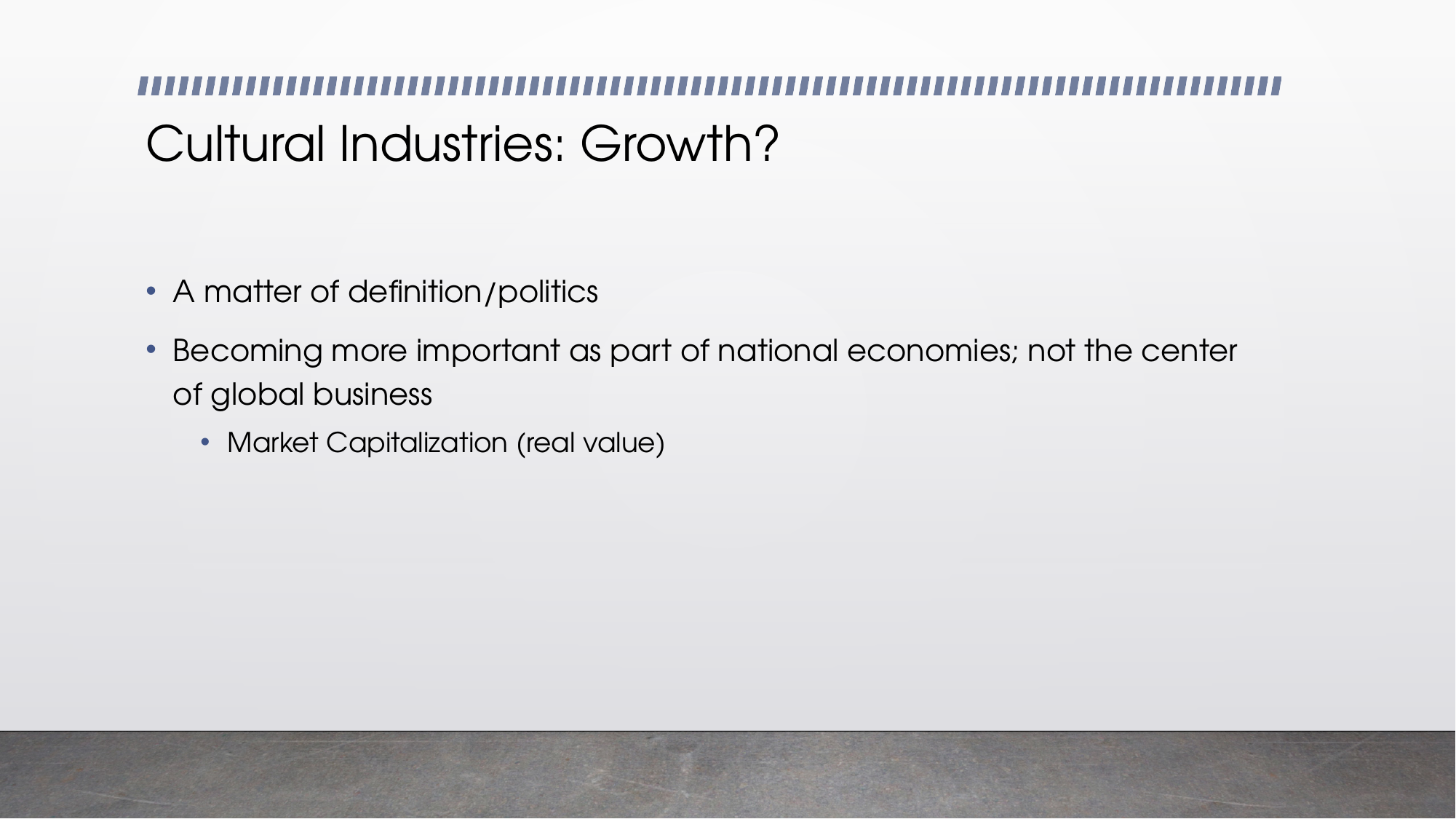

# Cultural Industries: Growth?
A matter of definition/politics
Becoming more important as part of national economies; not the center of global business
Market Capitalization (real value)